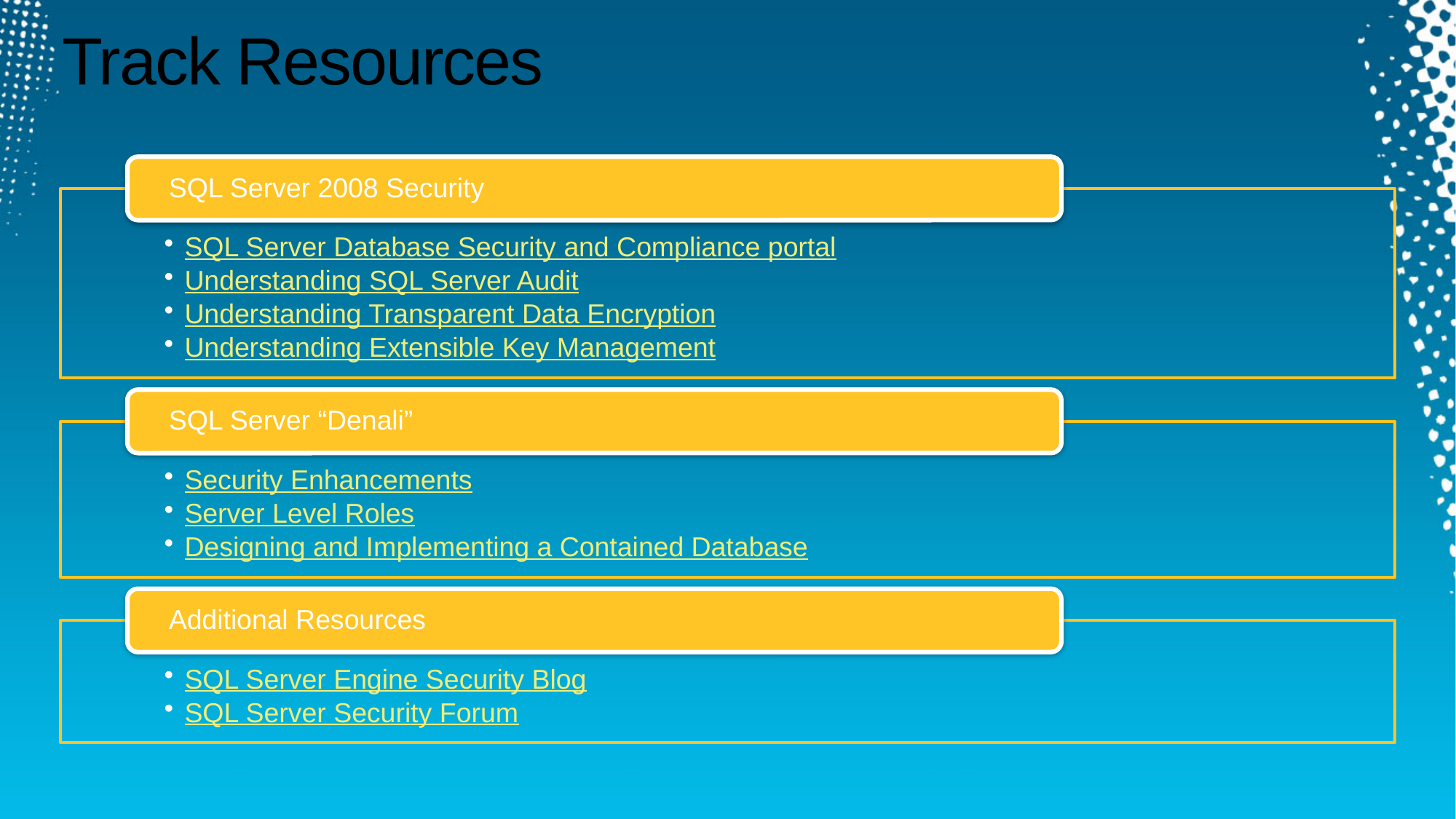

# Track Resources
SQL Server Database Security and Compliance portal
Understanding SQL Server Audit
Understanding Transparent Data Encryption
Understanding Extensible Key Management
SQL Server 2008 Security
Security Enhancements
Server Level Roles
Designing and Implementing a Contained Database
SQL Server “Denali”
SQL Server Engine Security Blog
SQL Server Security Forum
Additional Resources